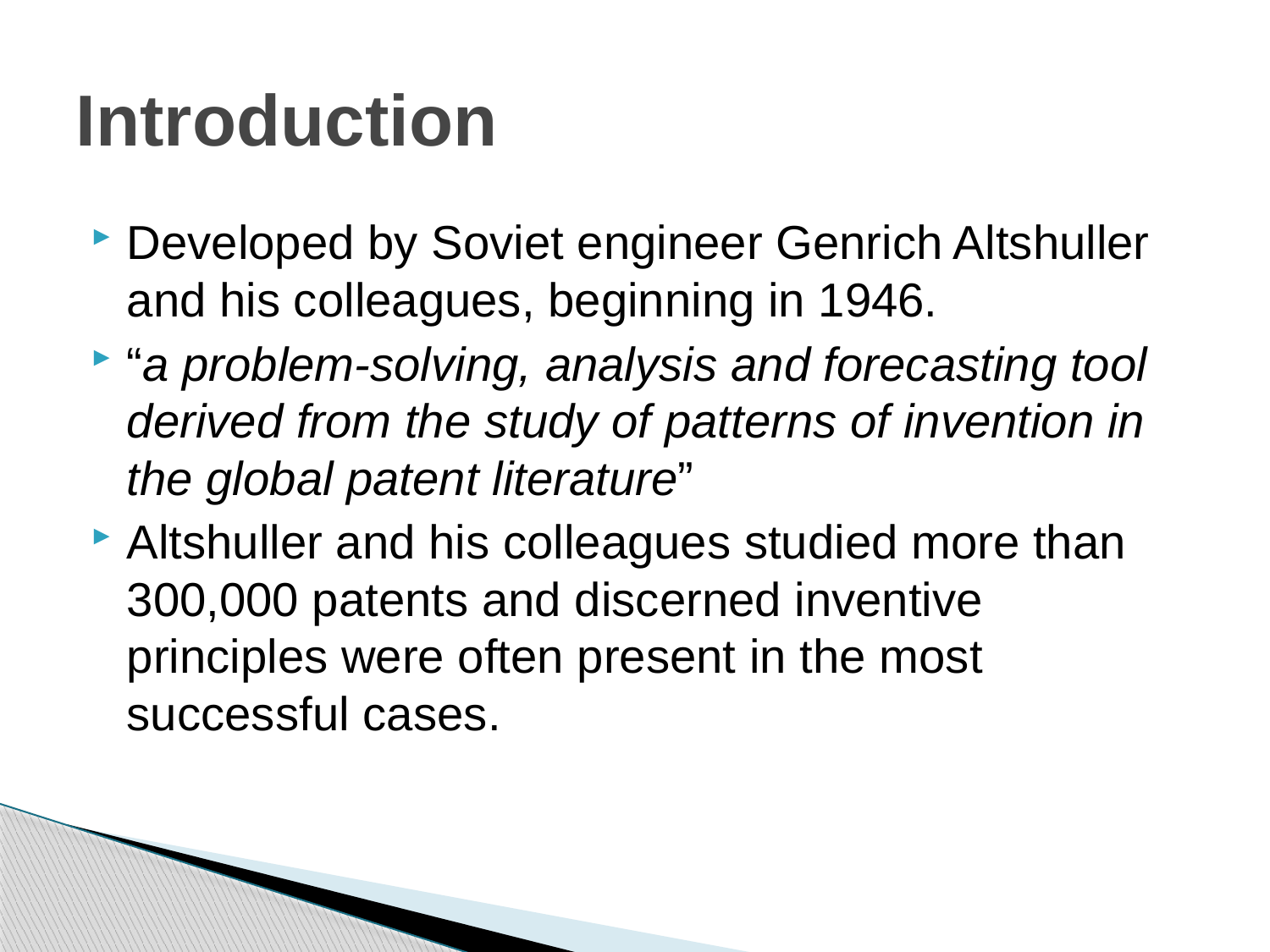

# Introduction
Developed by Soviet engineer Genrich Altshuller and his colleagues, beginning in 1946.
“a problem-solving, analysis and forecasting tool derived from the study of patterns of invention in the global patent literature”
Altshuller and his colleagues studied more than 300,000 patents and discerned inventive principles were often present in the most successful cases.